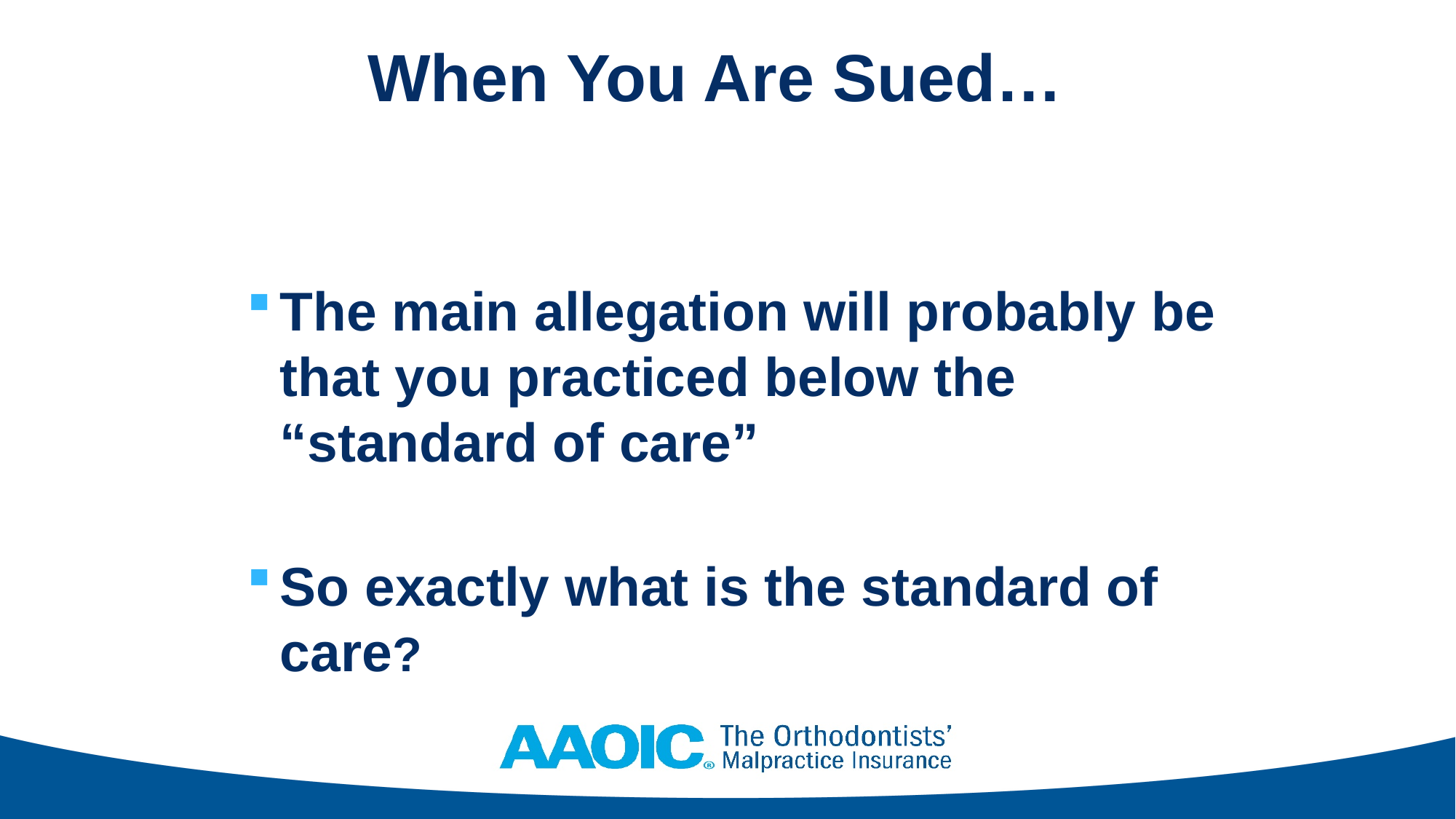

# When You Are Sued…

The main allegation will probably be that you practiced below the “standard of care”

So exactly what is the standard of care?